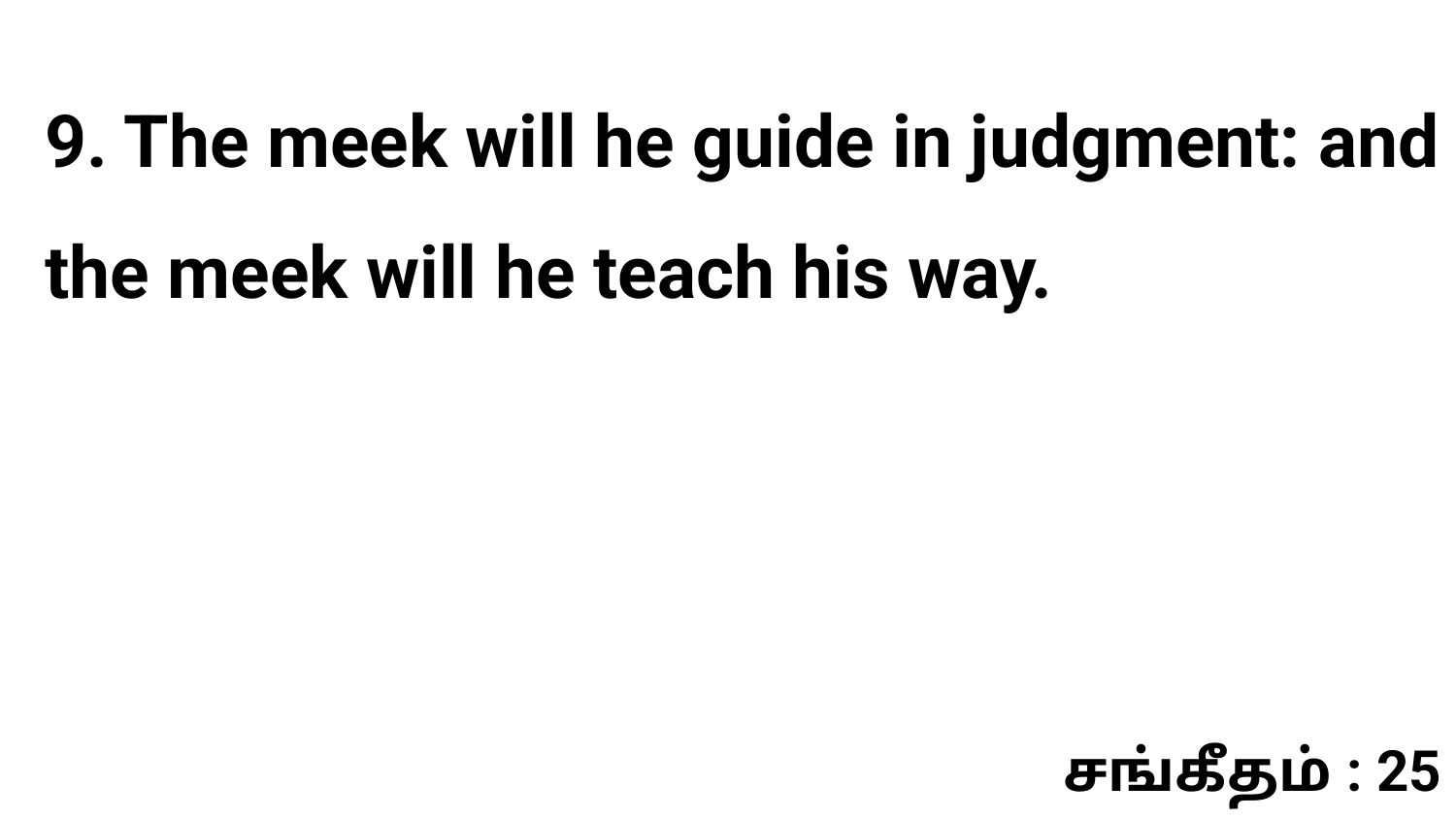

9. The meek will he guide in judgment: and the meek will he teach his way.
சங்கீதம் : 25